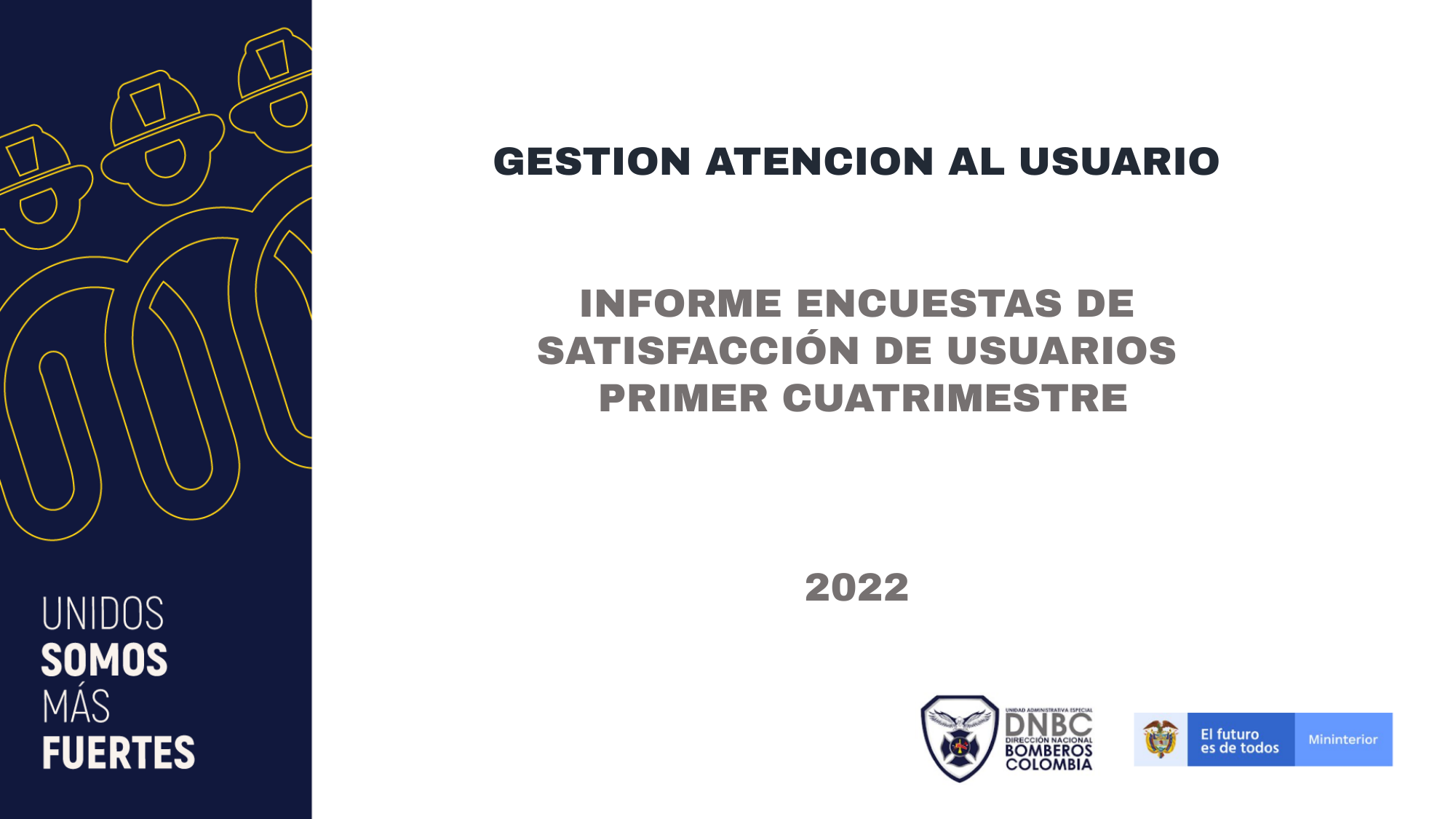

GESTION ATENCION AL USUARIO

INFORME ENCUESTAS DE SATISFACCIÓN DE USUARIOS
 PRIMER CUATRIMESTRE

2022